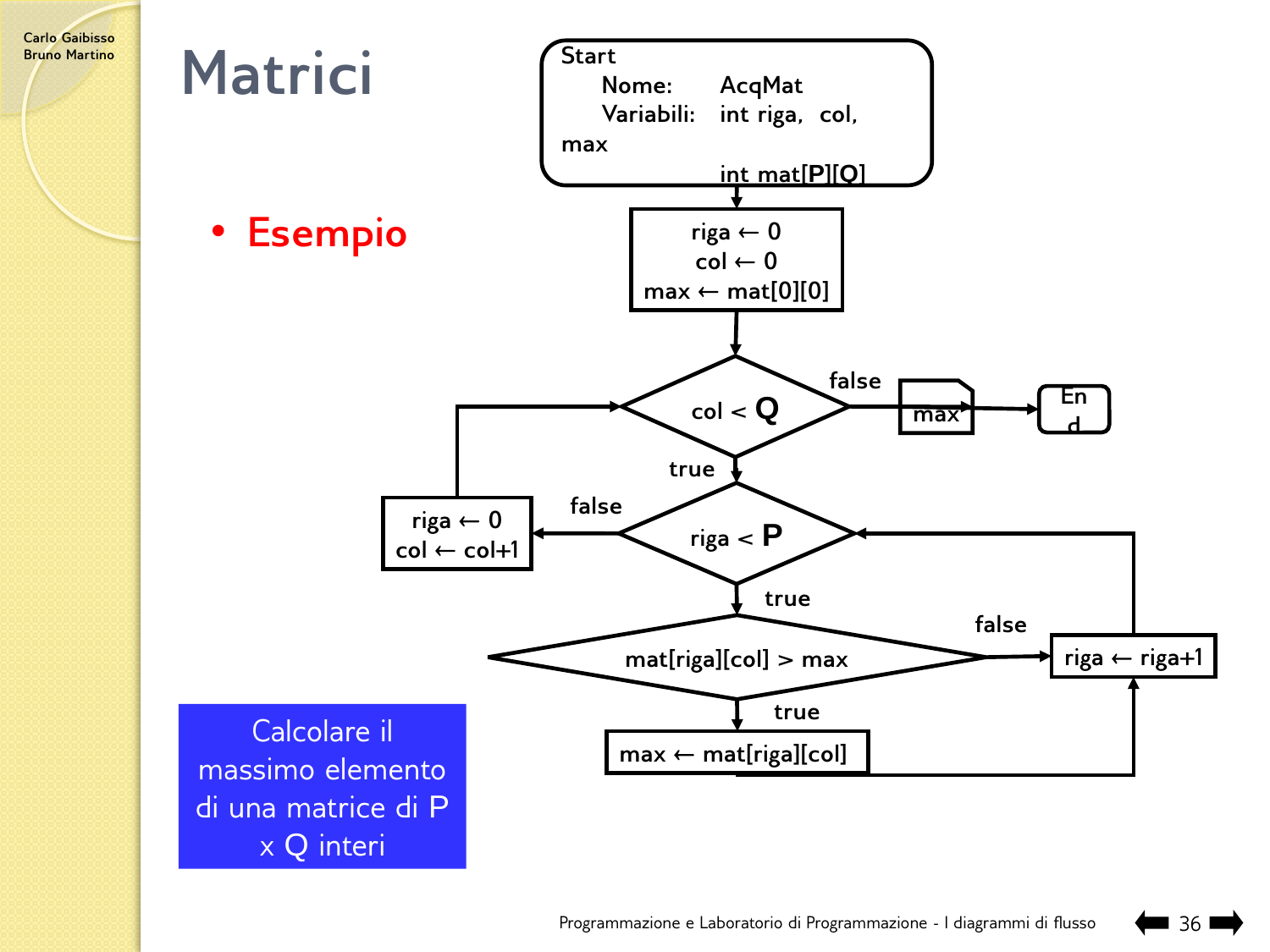

# Matrici
Start
	Nome:	AcqMat
	Variabili:	int riga,  col, max
		int mat[P][Q]
Esempio
Calcolare il massimo elemento di una matrice di P x Q interi
riga ← 0
col ← 0
max ← mat[0][0]
col < Q
false
max
End
false
riga ← 0
col ← col+1
true
riga < P
false
riga ← riga+1
true
mat[riga][col] > max
true
max ← mat[riga][col]
Programmazione e Laboratorio di Programmazione - I diagrammi di flusso
36